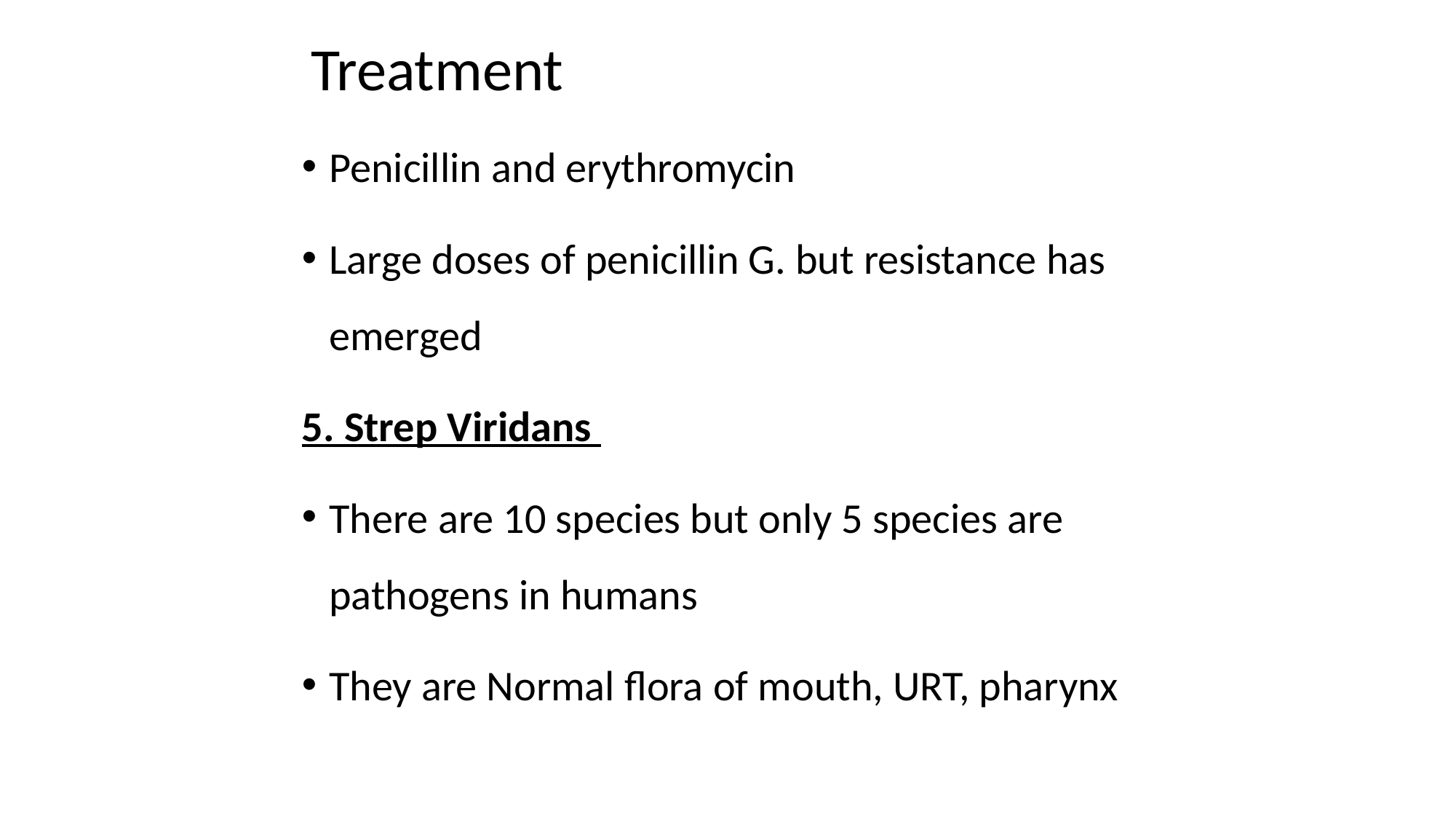

# Treatment
Penicillin and erythromycin
Large doses of penicillin G. but resistance has emerged
5. Strep Viridans
There are 10 species but only 5 species are pathogens in humans
They are Normal flora of mouth, URT, pharynx